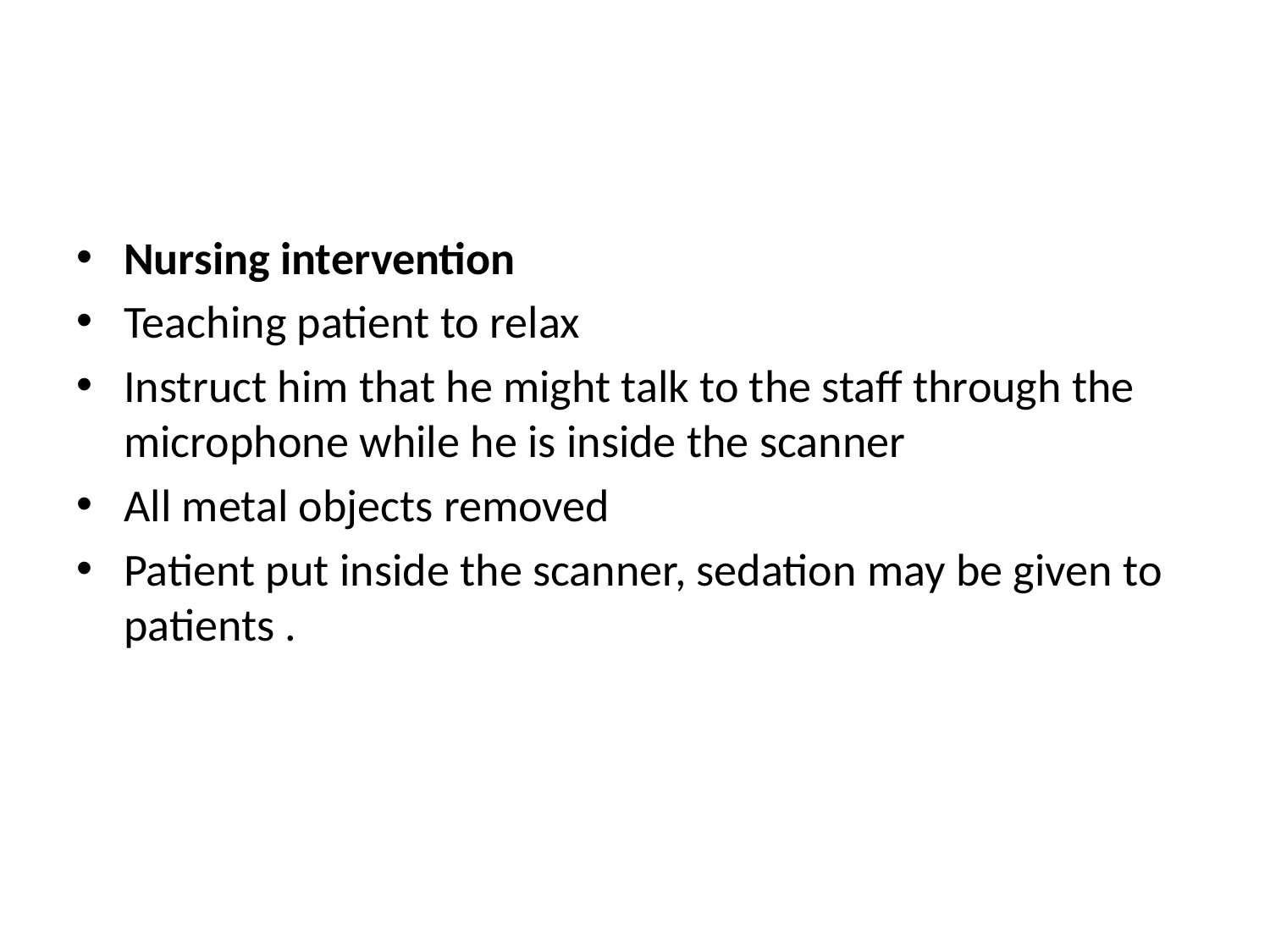

Nursing intervention
Teaching patient to relax
Instruct him that he might talk to the staff through the microphone while he is inside the scanner
All metal objects removed
Patient put inside the scanner, sedation may be given to patients .